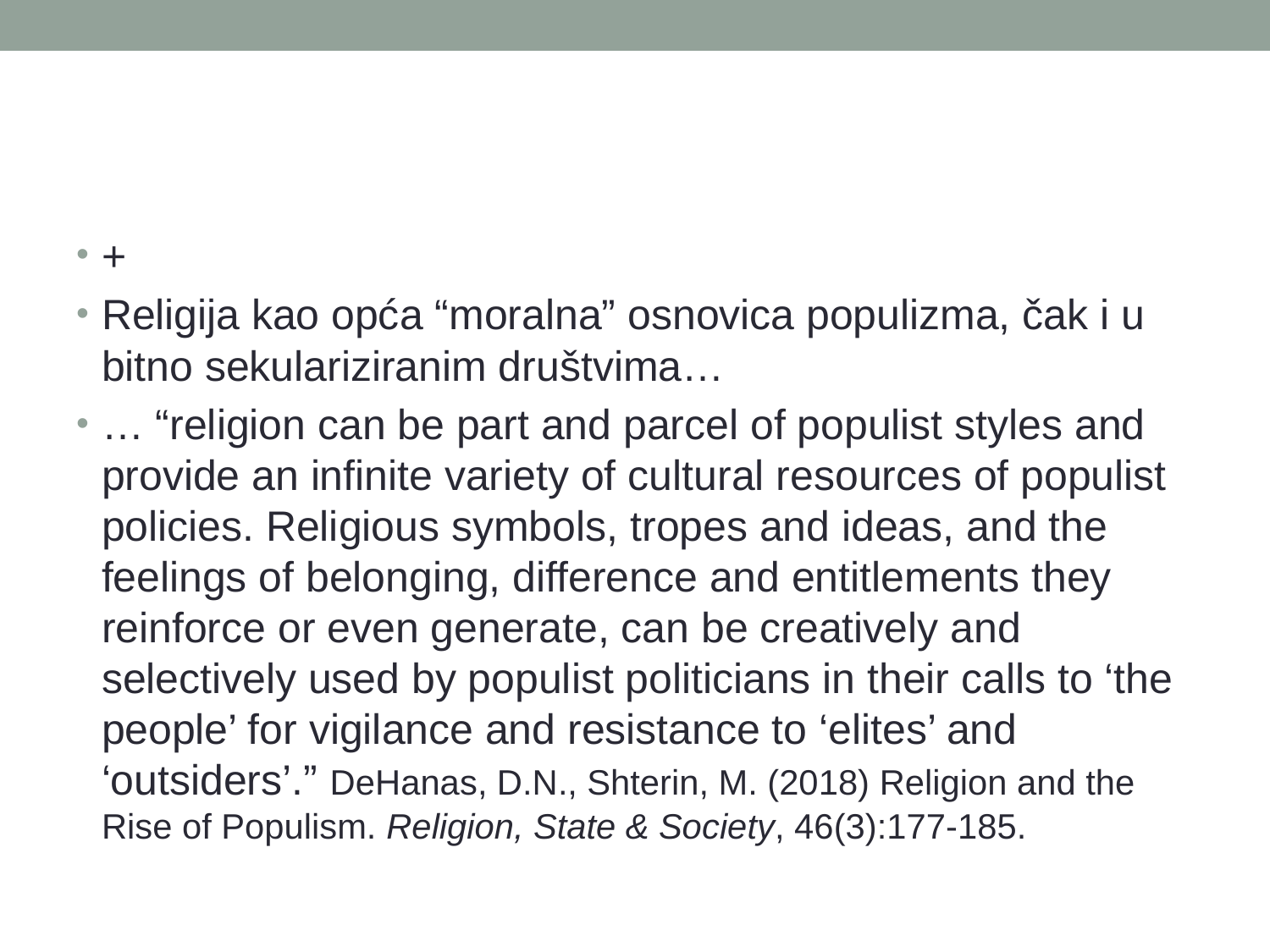

#
+
Religija kao opća “moralna” osnovica populizma, čak i u bitno sekulariziranim društvima…
… “religion can be part and parcel of populist styles and provide an infinite variety of cultural resources of populist policies. Religious symbols, tropes and ideas, and the feelings of belonging, difference and entitlements they reinforce or even generate, can be creatively and selectively used by populist politicians in their calls to ‘the people’ for vigilance and resistance to ‘elites’ and ‘outsiders’.” DeHanas, D.N., Shterin, M. (2018) Religion and the Rise of Populism. Religion, State & Society, 46(3):177-185.